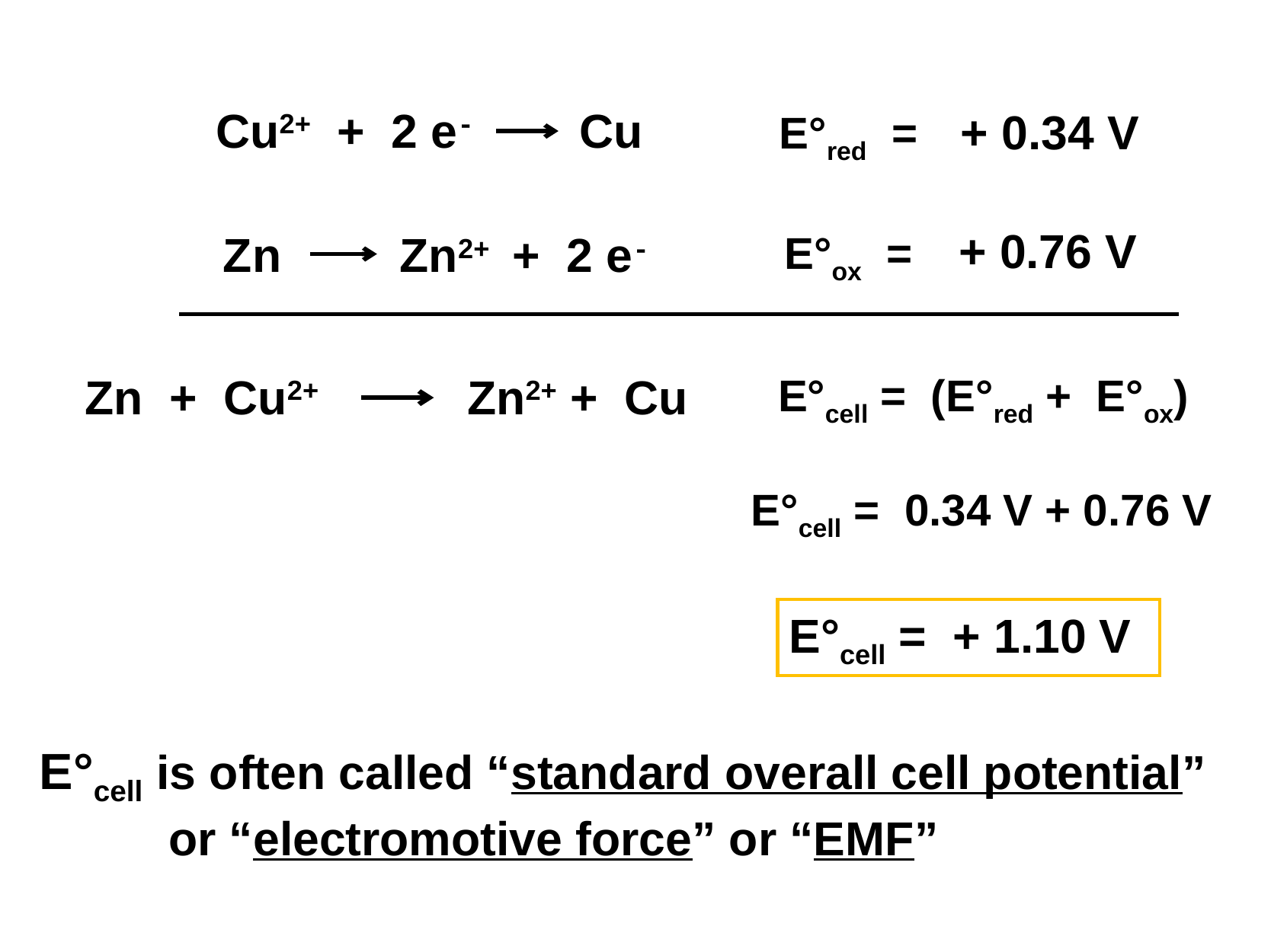

Cu2+  +  2 e-        Cu
+ 0.34 V
E°red  =
+ 0.76 V
Zn         Zn2+   +  2 e-
E°ox  =
Zn  +  Cu2+ 	   Zn2+ +  Cu
E°cell =  (E°red +  E°ox)
E°cell =  0.34 V + 0.76 V
E°cell =  + 1.10 V
E°cell is often called “standard overall cell potential” or “electromotive force” or “EMF”